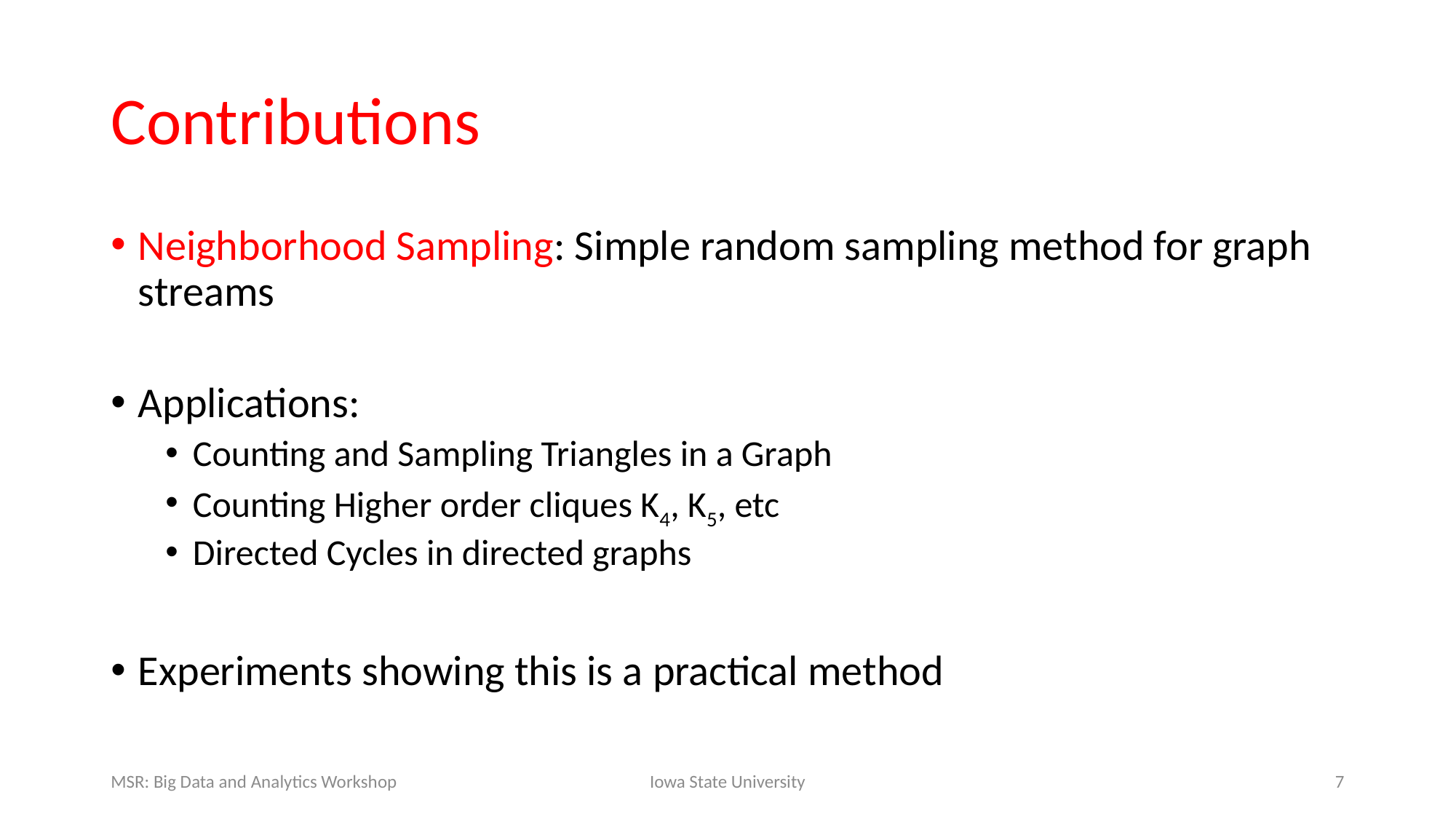

# Contributions
Neighborhood Sampling: Simple random sampling method for graph streams
Applications:
Counting and Sampling Triangles in a Graph
Counting Higher order cliques K4, K5, etc
Directed Cycles in directed graphs

Experiments showing this is a practical method

MSR: Big Data and Analytics Workshop
Iowa State University
7